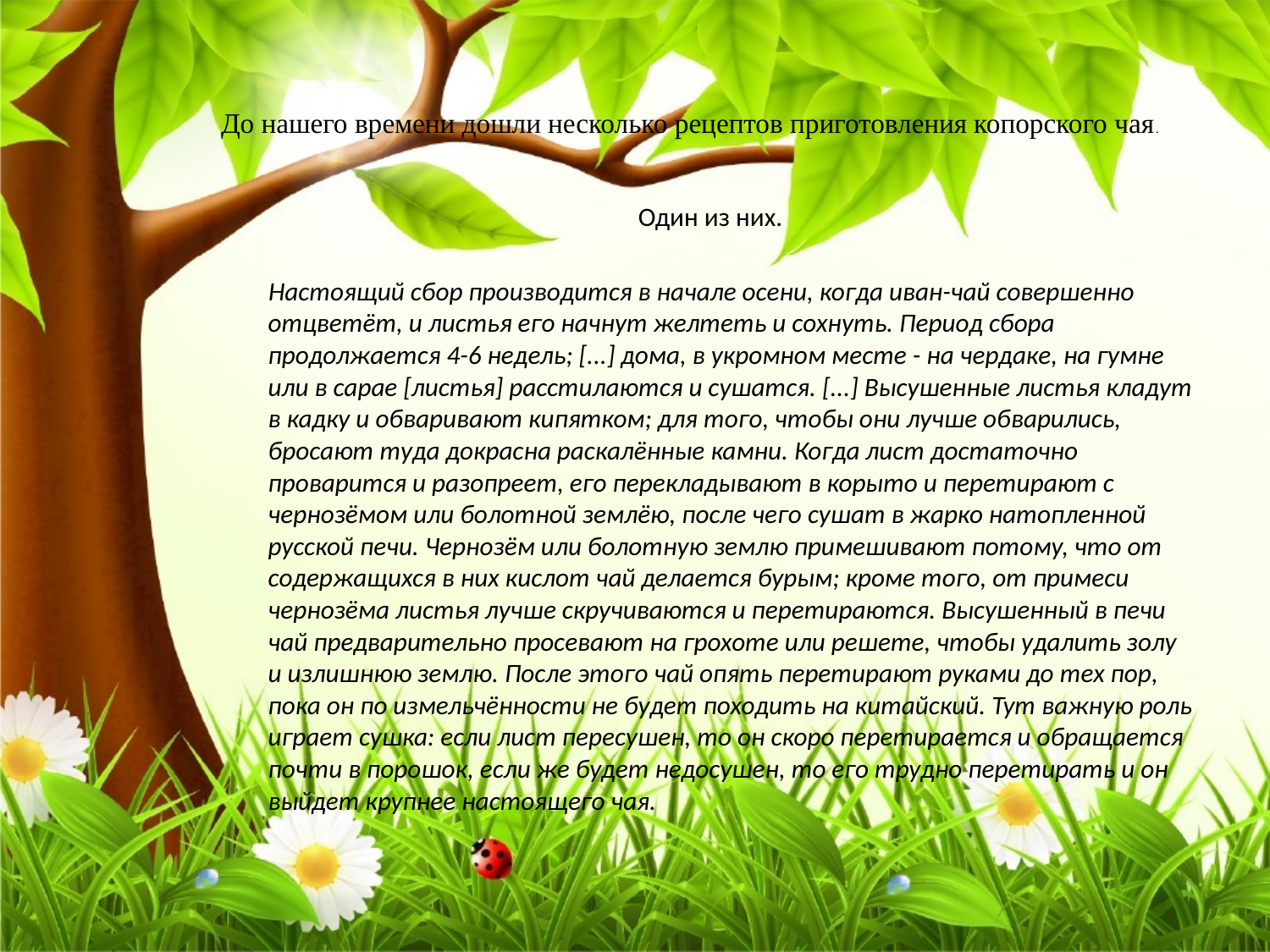

#
До нашего времени дошли несколько рецептов приготовления копорского чая.

 Один из них.

        Настоящий сбор производится в начале осени, когда иван-чай совершенно отцветёт, и листья его начнут желтеть и сохнуть. Период сбора продолжается 4-6 недель; [...] дома, в укромном месте - на чердаке, на гумне или в сарае [листья] расстилаются и сушатся. [...] Высушенные листья кладут в кадку и обваривают кипятком; для того, чтобы они лучше обварились, бросают туда докрасна раскалённые камни. Когда лист достаточно проварится и разопреет, его перекладывают в корыто и перетирают с чернозёмом или болотной землёю, после чего сушат в жарко натопленной русской печи. Чернозём или болотную землю примешивают потому, что от содержащихся в них кислот чай делается бурым; кроме того, от примеси чернозёма листья лучше скручиваются и перетираются. Высушенный в печи чай предварительно просевают на грохоте или решете, чтобы удалить золу и излишнюю землю. После этого чай опять перетирают руками до тех пор, пока он по измельчённости не будет походить на китайский. Тут важную роль играет сушка: если лист пересушен, то он скоро перетирается и обращается почти в порошок, если же будет недосушен, то его трудно перетирать и он выйдет крупнее настоящего чая.